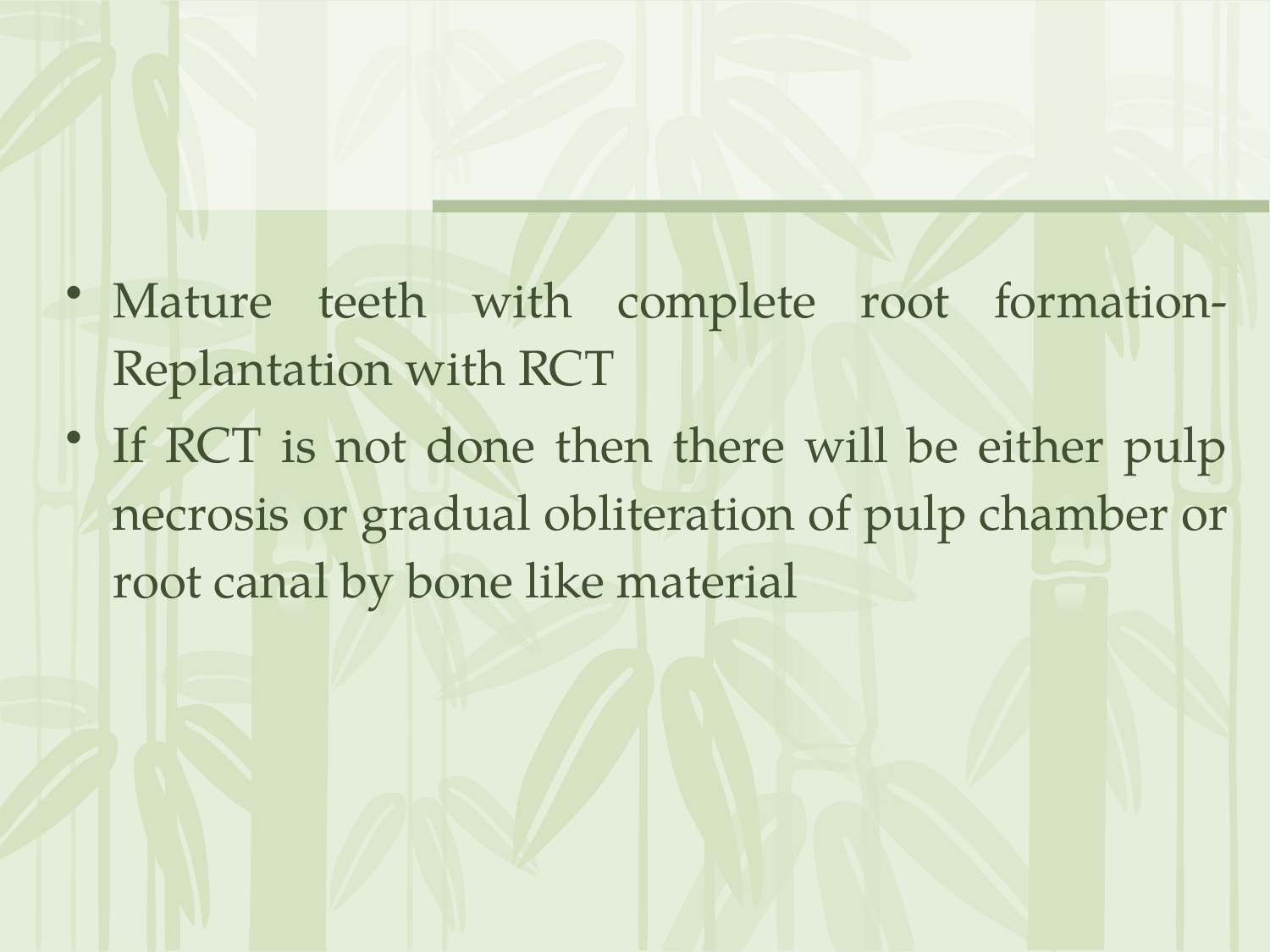

Mature teeth with complete root formation- Replantation with RCT
If RCT is not done then there will be either pulp necrosis or gradual obliteration of pulp chamber or root canal by bone like material